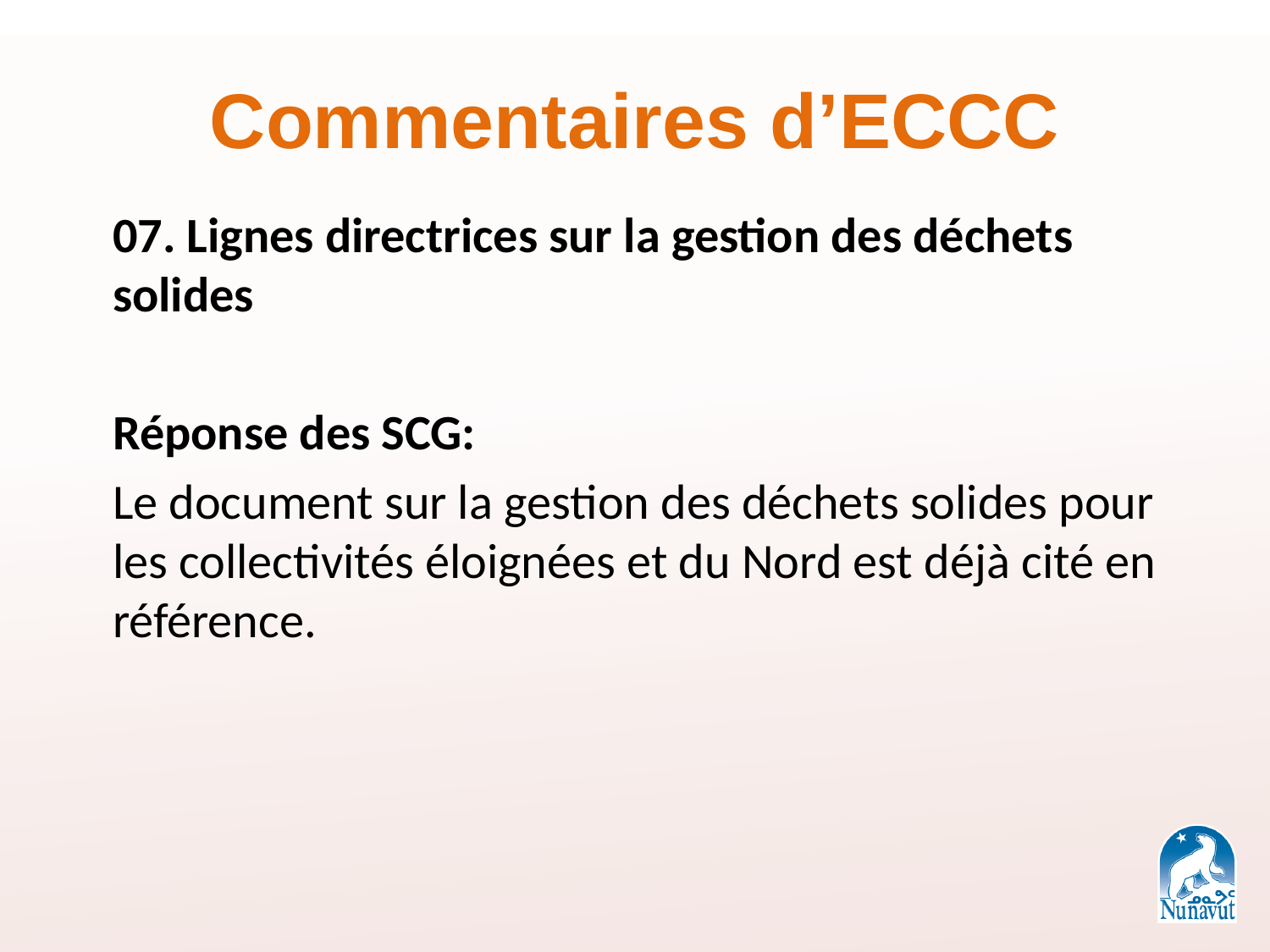

# Commentaires d’ECCC
07. Lignes directrices sur la gestion des déchets solides

Réponse des SCG:
Le document sur la gestion des déchets solides pour les collectivités éloignées et du Nord est déjà cité en référence.